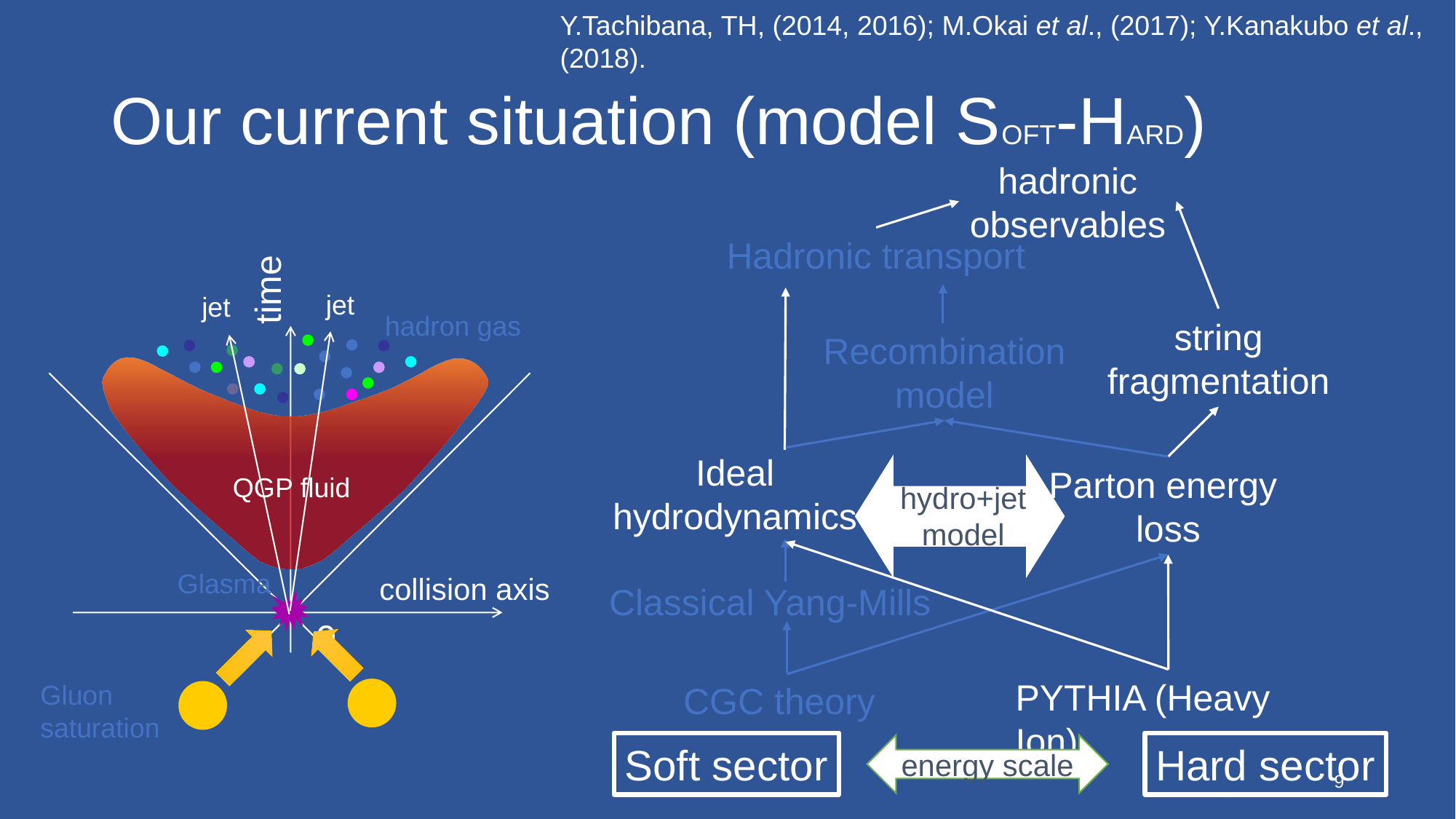

Y.Tachibana, TH, (2014, 2016); M.Okai et al., (2017); Y.Kanakubo et al., (2018).
# Our current situation (model SOFT-HARD)
hadronic
observables
Hadronic transport
time

collision axis

0

jet
jet
hadron gas
string
fragmentation
Recombination
model
Ideal
hydrodynamics
Parton energy
loss

QGP fluid
hydro+jet
model
Glasma
Classical Yang-Mills
PYTHIA (Heavy Ion)
Gluon
saturation
CGC theory
Soft sector
Hard sector
energy scale
9